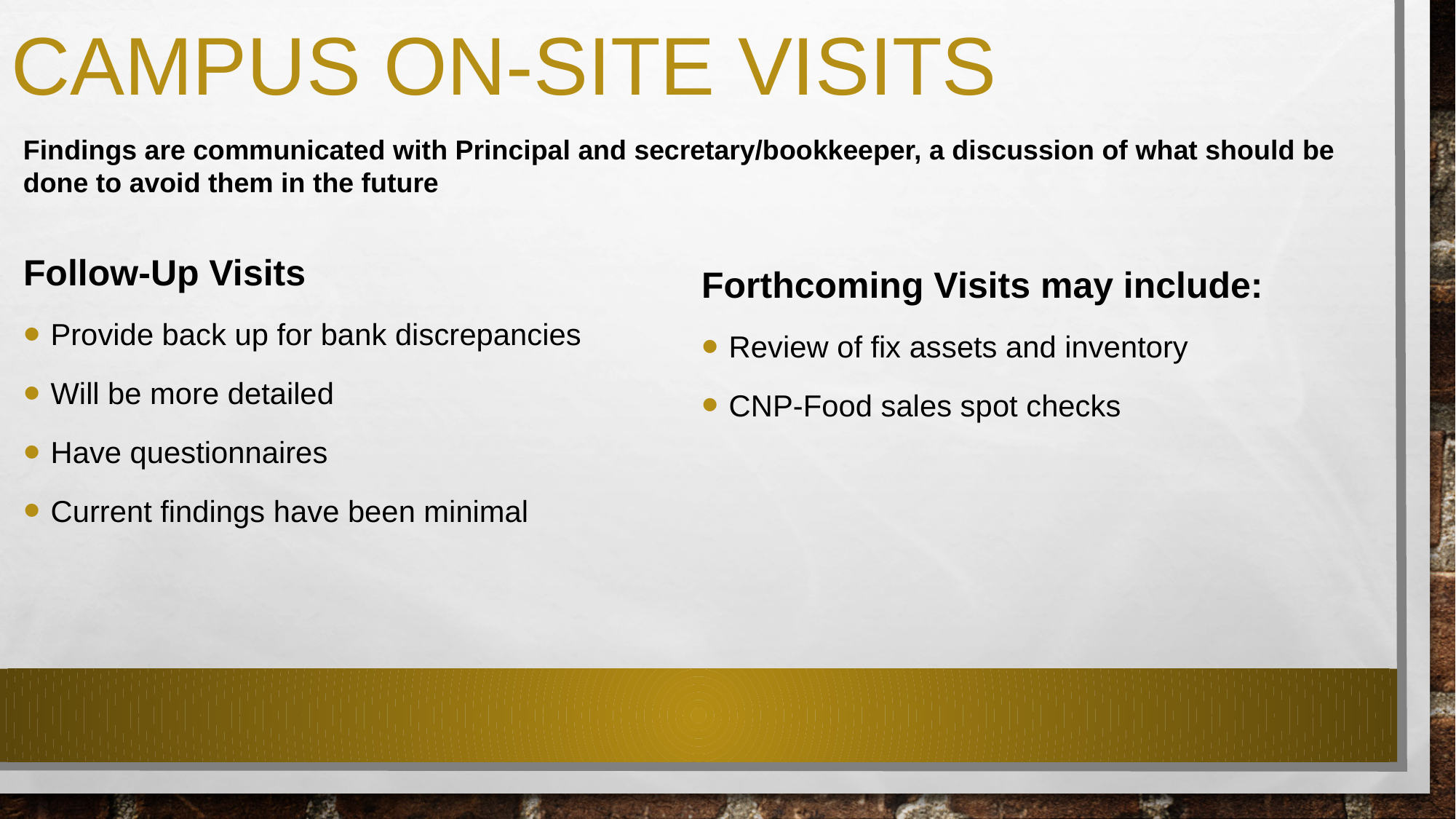

# Campus On-site visits

Findings are communicated with Principal and secretary/bookkeeper, a discussion of what should be done to avoid them in the future
Follow-Up Visits
Provide back up for bank discrepancies
Will be more detailed
Have questionnaires
Current findings have been minimal
Forthcoming Visits may include:
Review of fix assets and inventory
CNP-Food sales spot checks